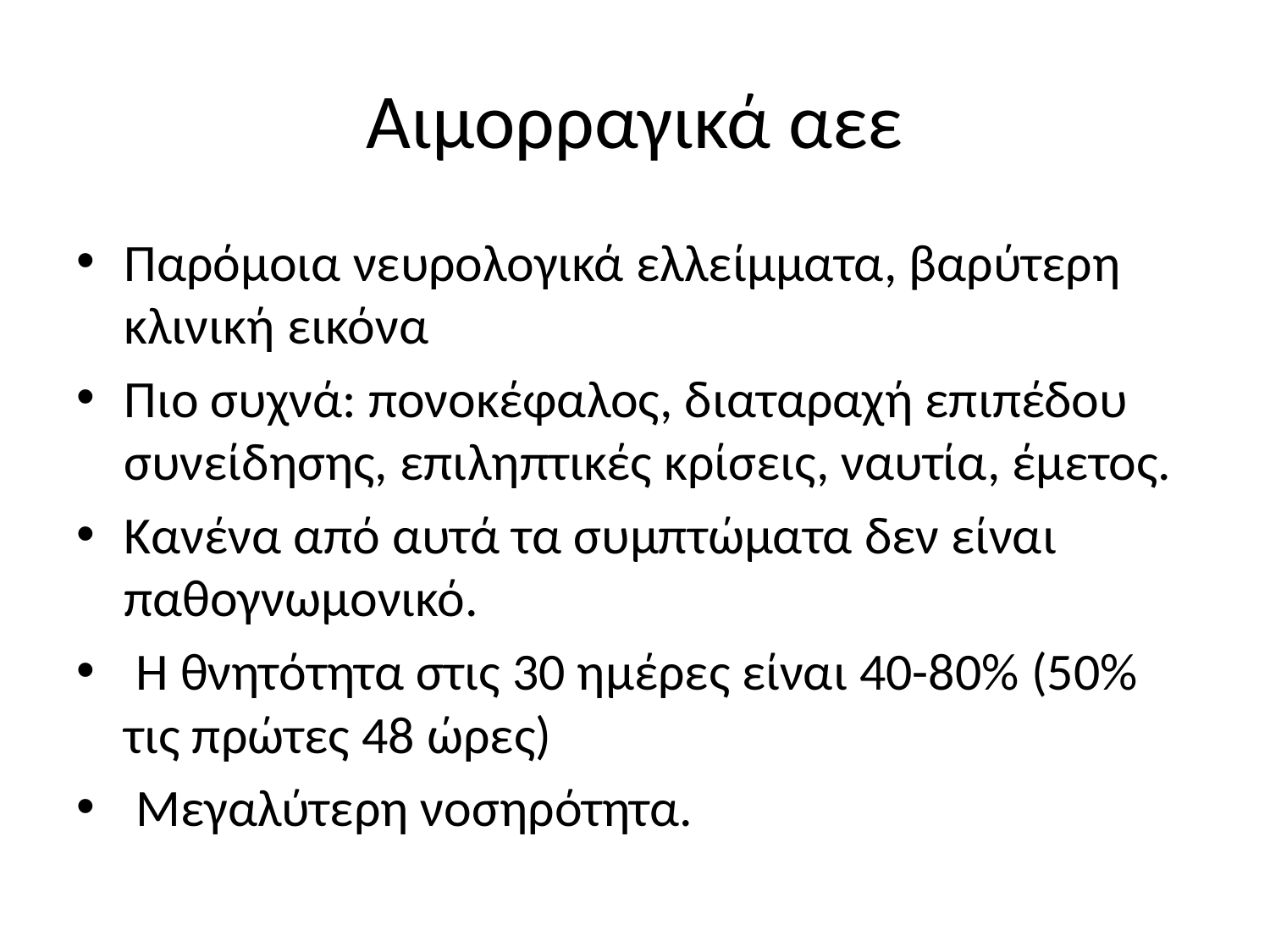

# Αιμορραγικά αεε
Παρόμοια νευρολογικά ελλείμματα, βαρύτερη κλινική εικόνα
Πιο συχνά: πονοκέφαλος, διαταραχή επιπέδου συνείδησης, επιληπτικές κρίσεις, ναυτία, έμετος.
Κανένα από αυτά τα συμπτώματα δεν είναι παθογνωμονικό.
 Η θνητότητα στις 30 ημέρες είναι 40-80% (50% τις πρώτες 48 ώρες)
 Μεγαλύτερη νοσηρότητα.